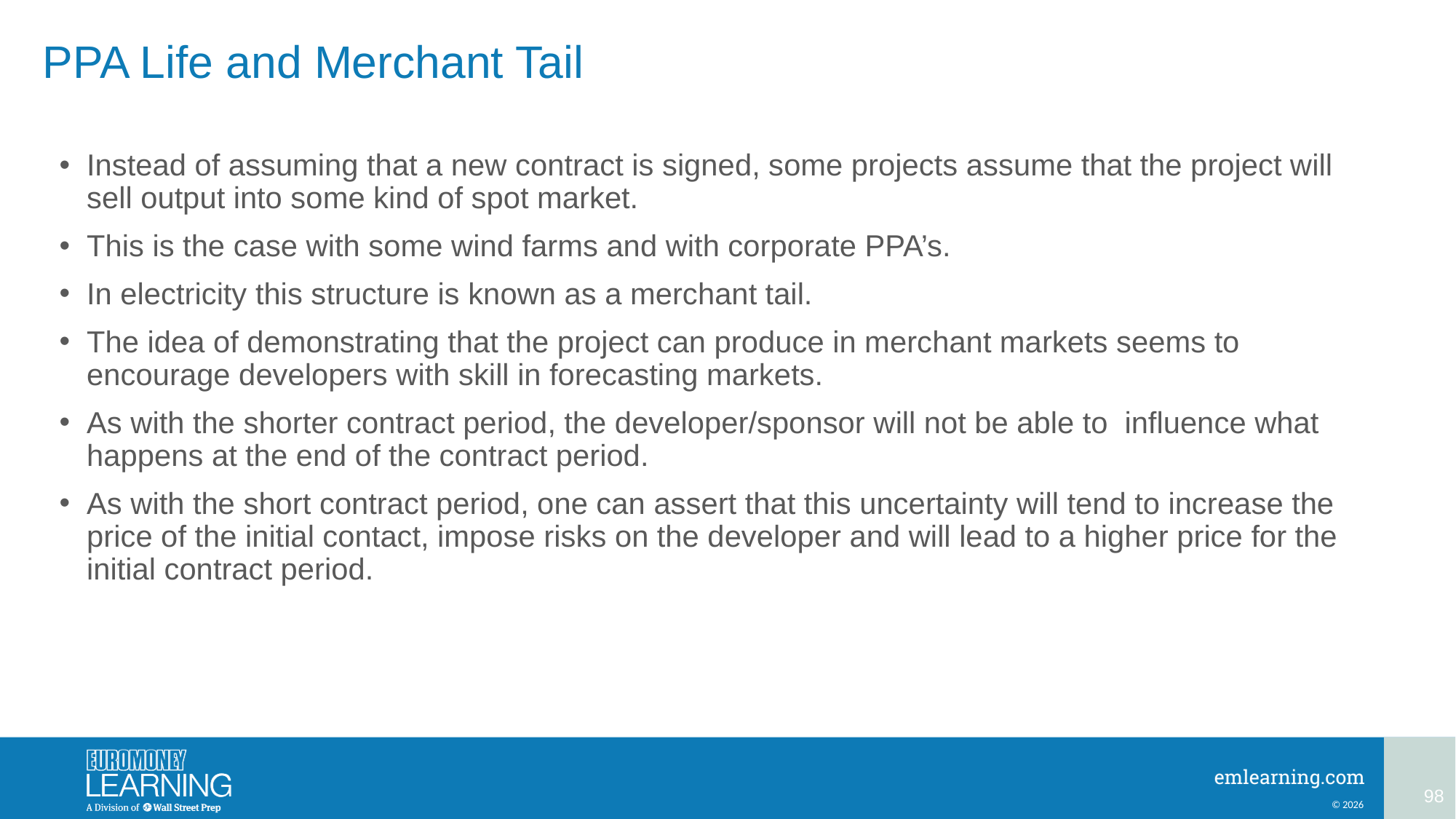

# PPA Life and Merchant Tail
Instead of assuming that a new contract is signed, some projects assume that the project will sell output into some kind of spot market.
This is the case with some wind farms and with corporate PPA’s.
In electricity this structure is known as a merchant tail.
The idea of demonstrating that the project can produce in merchant markets seems to encourage developers with skill in forecasting markets.
As with the shorter contract period, the developer/sponsor will not be able to  influence what happens at the end of the contract period.
As with the short contract period, one can assert that this uncertainty will tend to increase the price of the initial contact, impose risks on the developer and will lead to a higher price for the initial contract period.
98